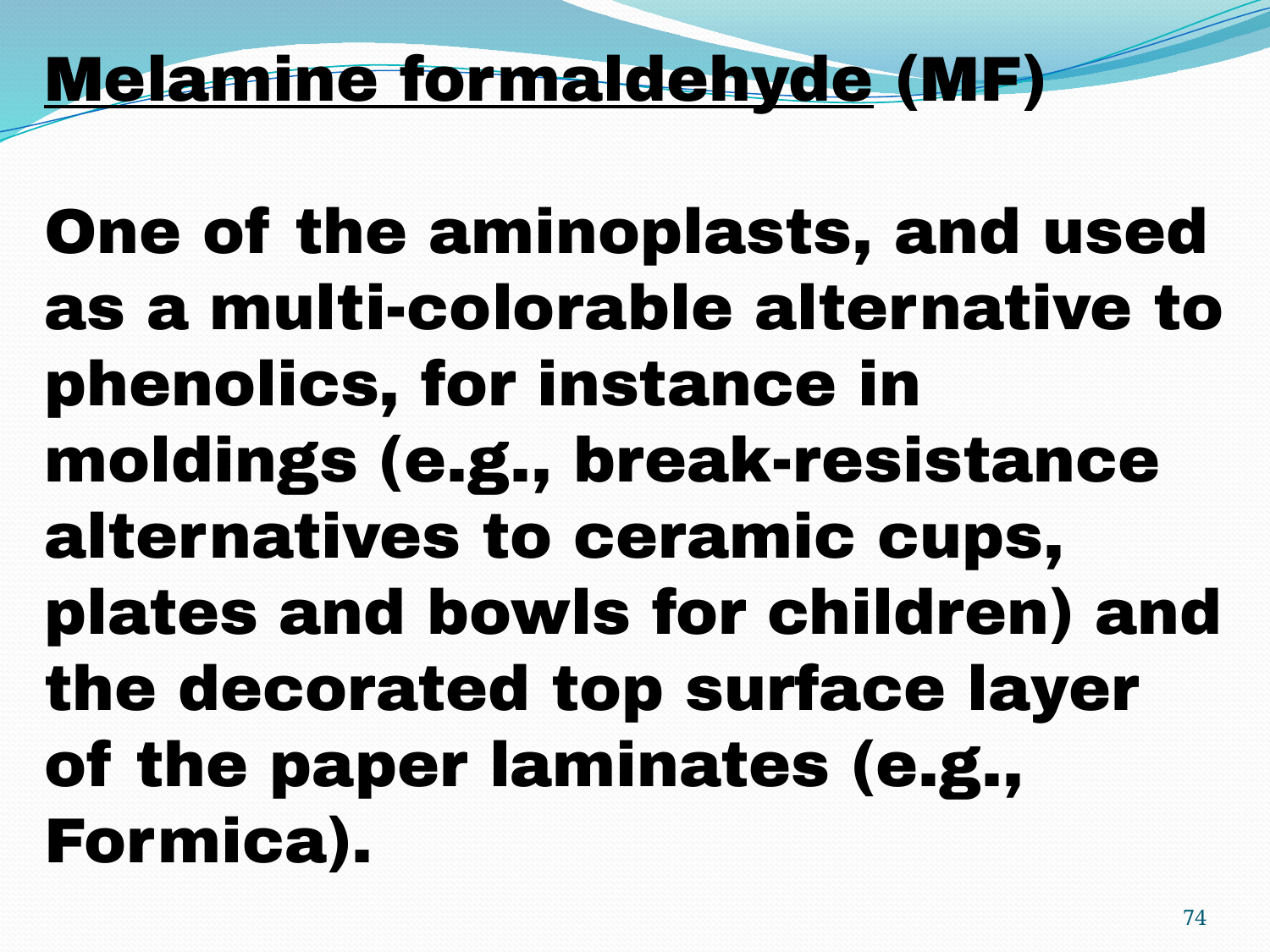

Melamine formaldehyde (MF)

One of the aminoplasts, and used as a multi-colorable alternative to phenolics, for instance in moldings (e.g., break-resistance alternatives to ceramic cups, plates and bowls for children) and the decorated top surface layer of the paper laminates (e.g., Formica).

74